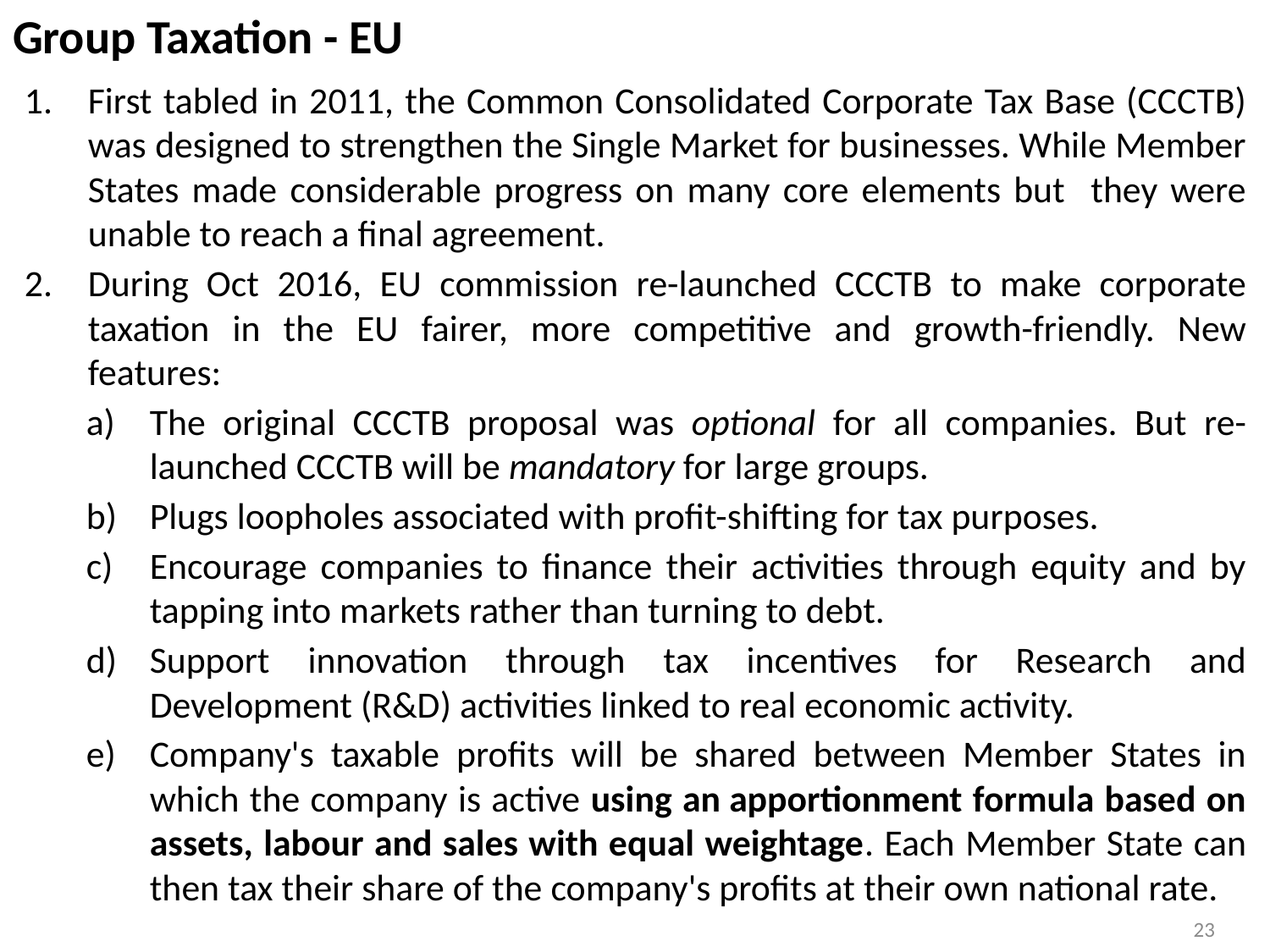

Group Taxation - EU
First tabled in 2011, the Common Consolidated Corporate Tax Base (CCCTB) was designed to strengthen the Single Market for businesses. While Member States made considerable progress on many core elements but  they were unable to reach a final agreement.
During Oct 2016, EU commission re-launched CCCTB to make corporate taxation in the EU fairer, more competitive and growth-friendly. New features:
The original CCCTB proposal was optional for all companies. But re-launched CCCTB will be mandatory for large groups.
Plugs loopholes associated with profit-shifting for tax purposes.
Encourage companies to finance their activities through equity and by tapping into markets rather than turning to debt.
Support innovation through tax incentives for Research and Development (R&D) activities linked to real economic activity.
Company's taxable profits will be shared between Member States in which the company is active using an apportionment formula based on assets, labour and sales with equal weightage. Each Member State can then tax their share of the company's profits at their own national rate.